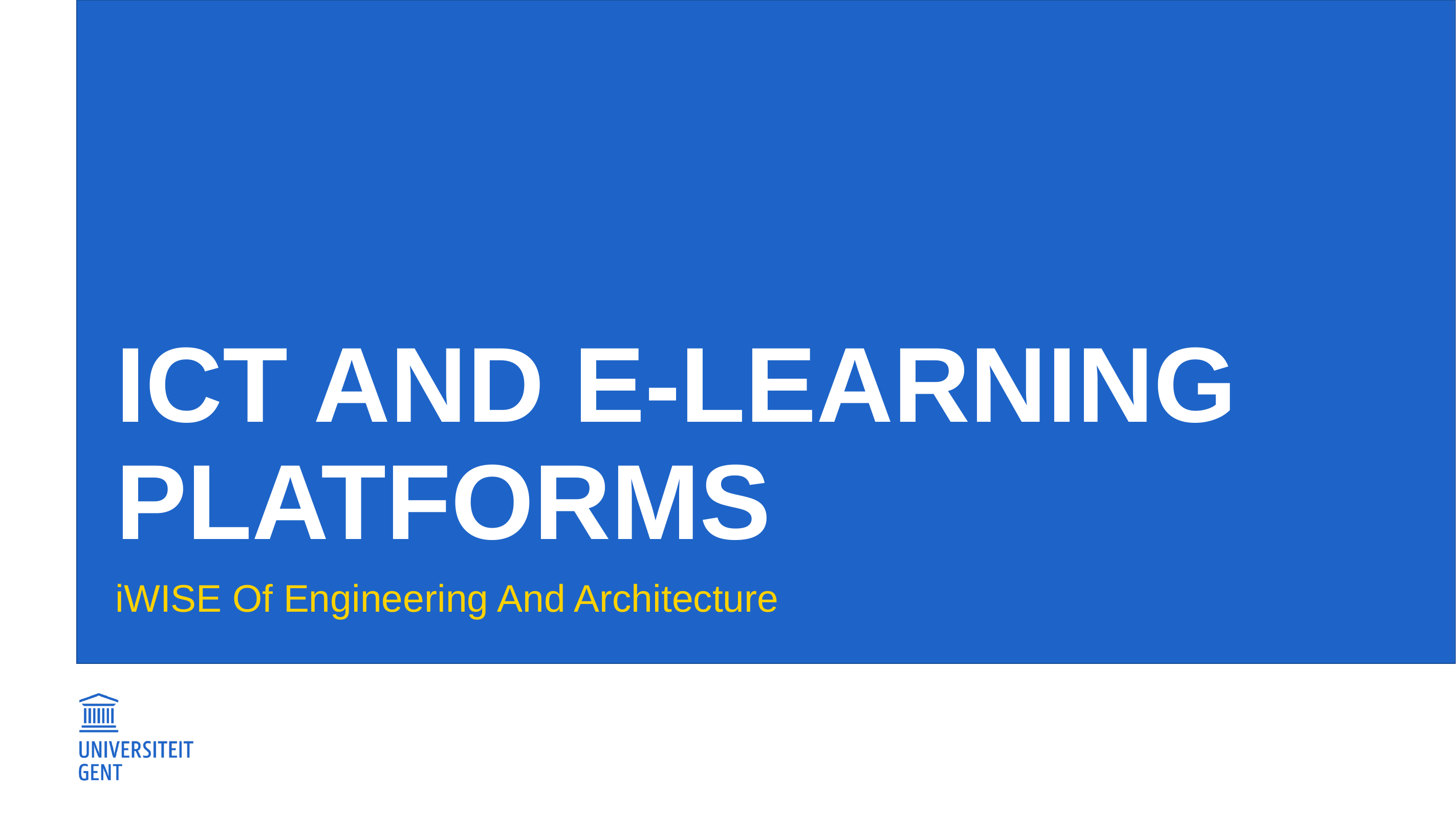

# ICT and e-Learning platforms
iWISE Of Engineering And Architecture